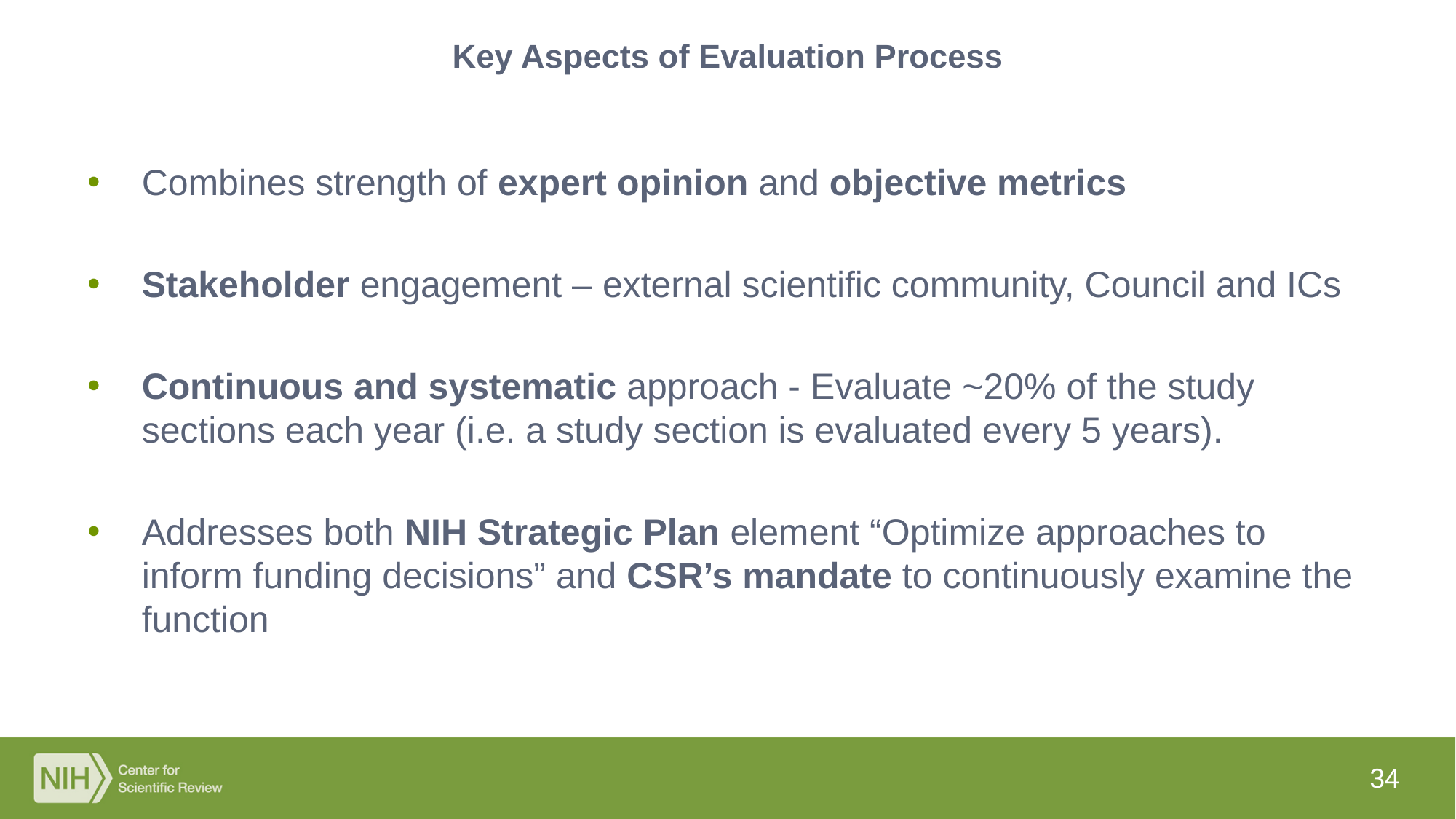

# Key Aspects of Evaluation Process
Combines strength of expert opinion and objective metrics

Stakeholder engagement – external scientific community, Council and ICs

Continuous and systematic approach - Evaluate ~20% of the study sections each year (i.e. a study section is evaluated every 5 years).

Addresses both NIH Strategic Plan element “Optimize approaches to inform funding decisions” and CSR’s mandate to continuously examine the function